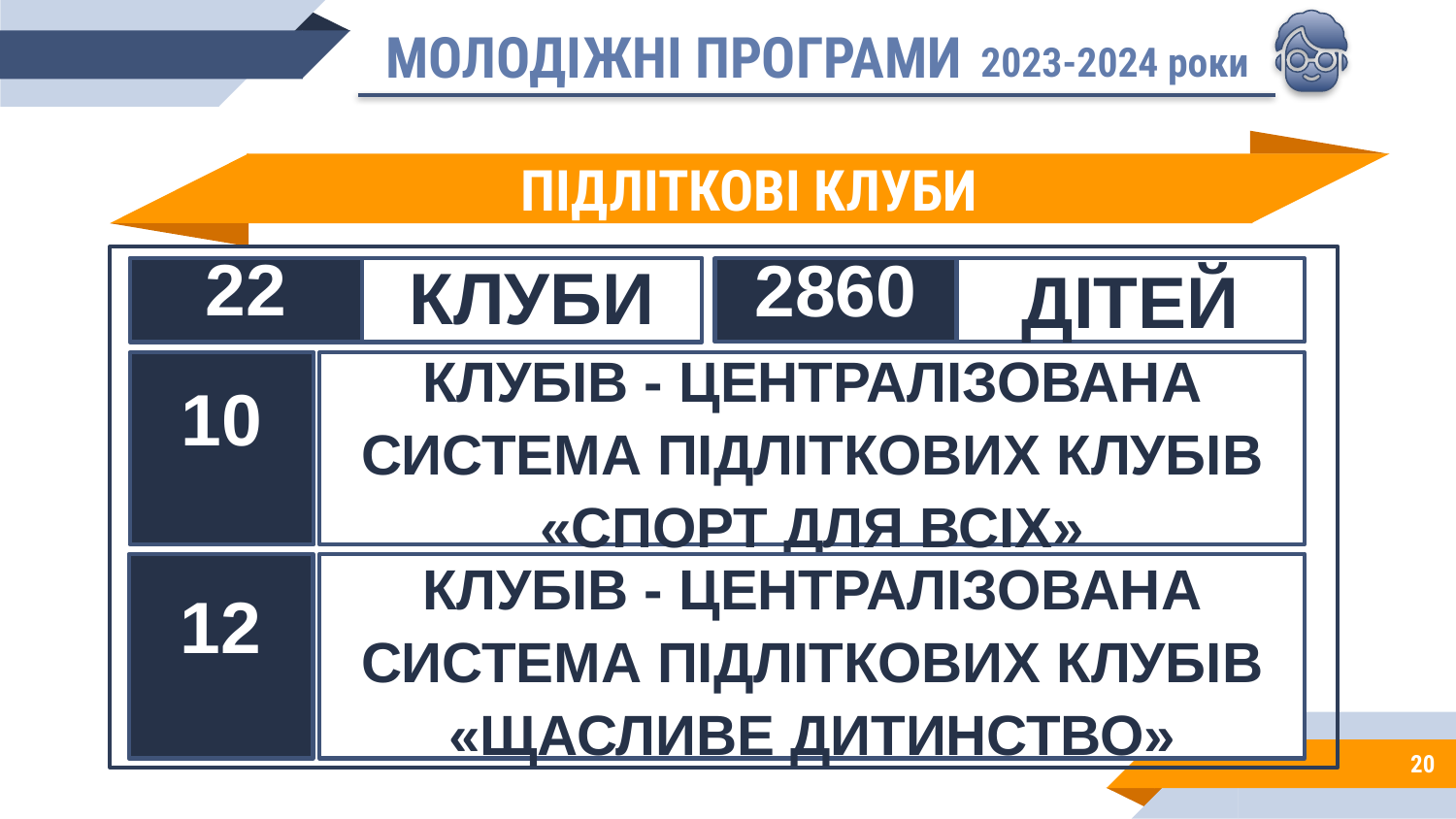

МОЛОДІЖНІ ПРОГРАМИ
2023-2024 роки

ПІДЛІТКОВІ КЛУБИ

22
КЛУБИ

2860
ДІТЕЙ
КЛУБІВ - ЦЕНТРАЛІЗОВАНА СИСТЕМА ПІДЛІТКОВИХ КЛУБІВ «СПОРТ ДЛЯ ВСІХ»
10
КЛУБІВ - ЦЕНТРАЛІЗОВАНА СИСТЕМА ПІДЛІТКОВИХ КЛУБІВ «ЩАСЛИВЕ ДИТИНСТВО»
12
20